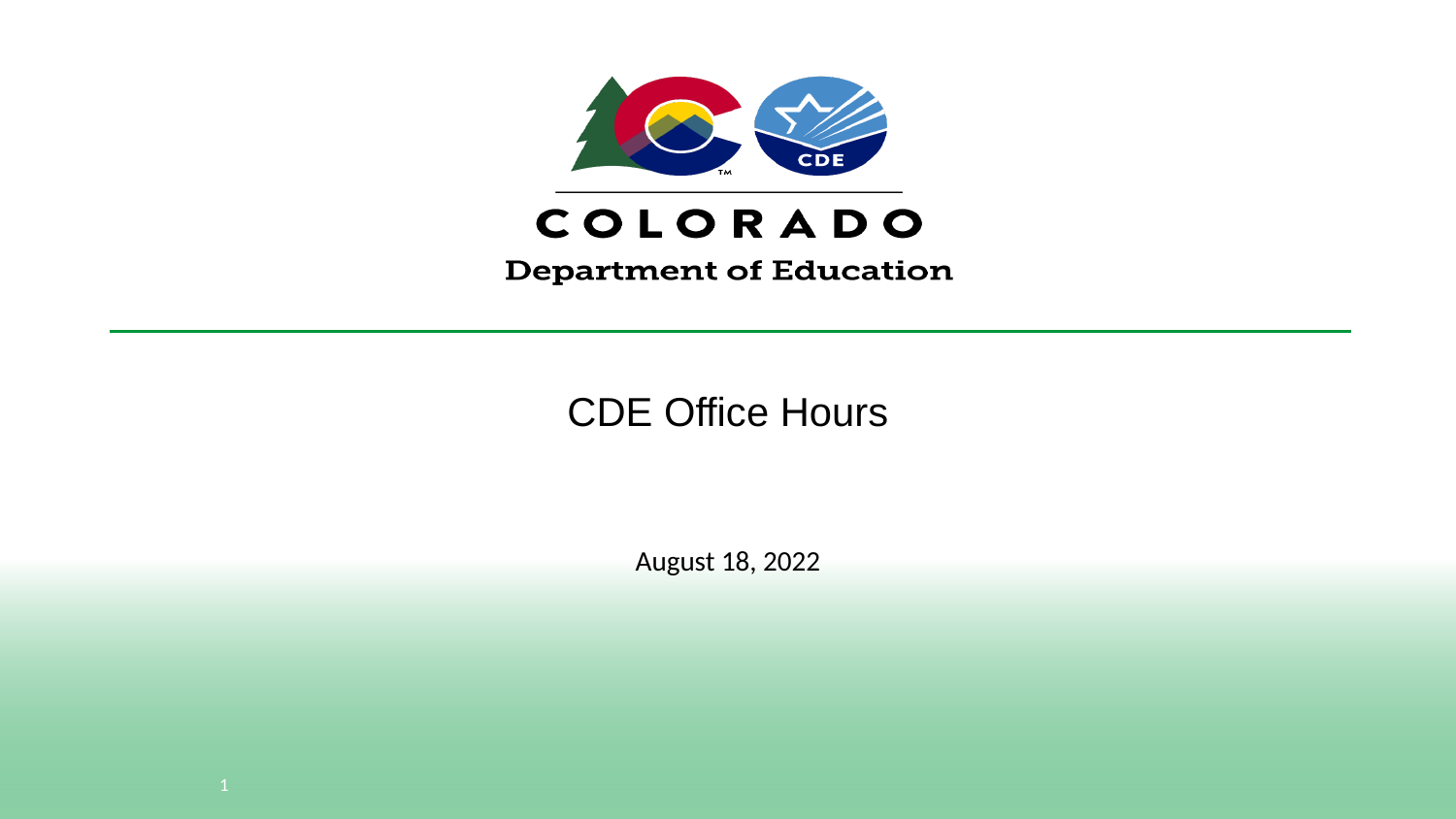

# CDE Office Hours
August 18, 2022
1